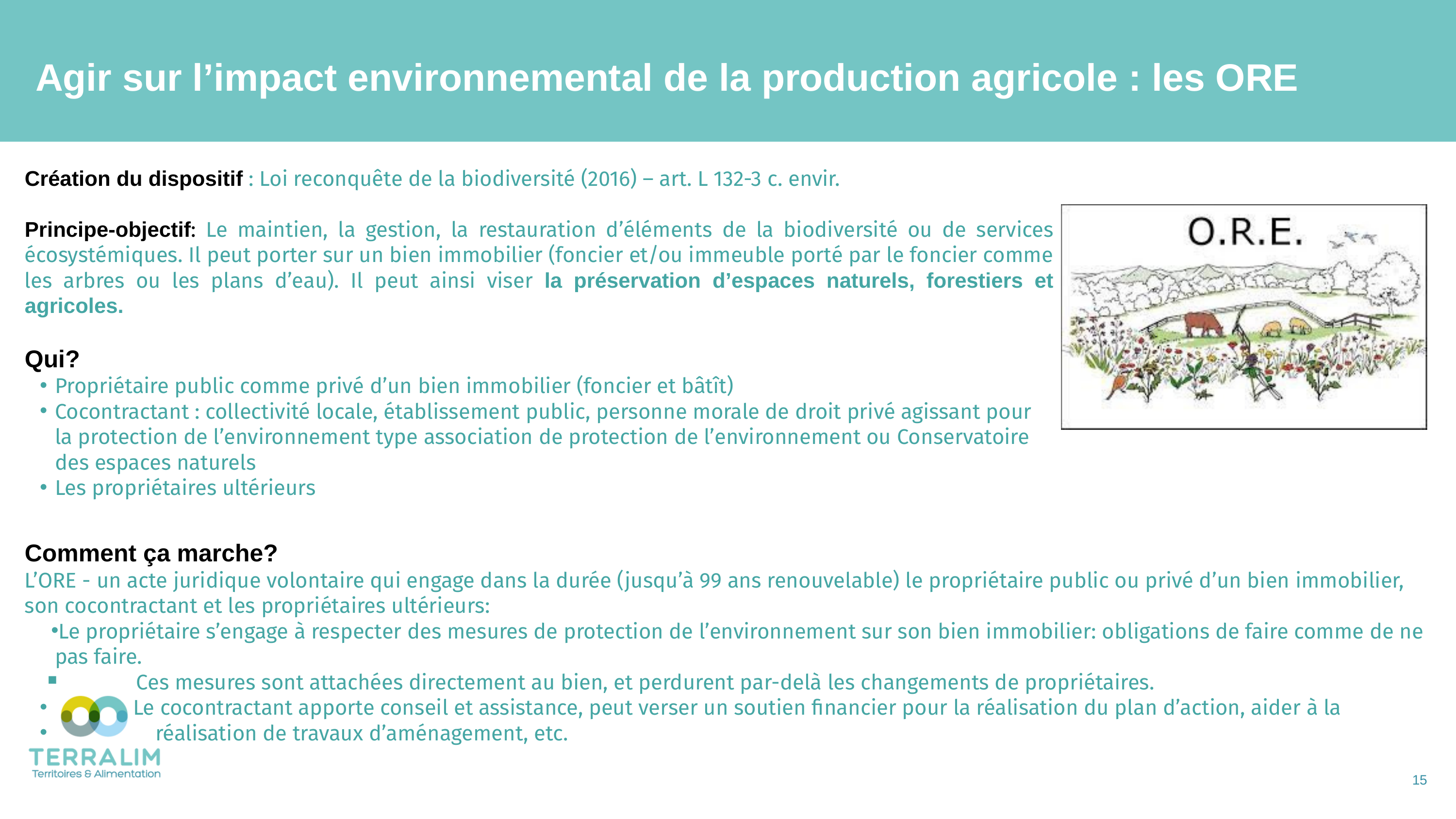

Agir sur l’impact environnemental de la production agricole : les ORE
Création du dispositif : Loi reconquête de la biodiversité (2016) – art. L 132-3 c. envir.

Principe-objectif: Le maintien, la gestion, la restauration d’éléments de la biodiversité ou de services écosystémiques. Il peut porter sur un bien immobilier (foncier et/ou immeuble porté par le foncier comme les arbres ou les plans d’eau). Il peut ainsi viser la préservation d’espaces naturels, forestiers et agricoles.

Qui?
Propriétaire public comme privé d’un bien immobilier (foncier et bâtît)
Cocontractant : collectivité locale, établissement public, personne morale de droit privé agissant pour la protection de l’environnement type association de protection de l’environnement ou Conservatoire des espaces naturels
Les propriétaires ultérieurs

Comment ça marche?
L’ORE - un acte juridique volontaire qui engage dans la durée (jusqu’à 99 ans renouvelable) le propriétaire public ou privé d’un bien immobilier, son cocontractant et les propriétaires ultérieurs:
Le propriétaire s’engage à respecter des mesures de protection de l’environnement sur son bien immobilier: obligations de faire comme de ne pas faire.
              Ces mesures sont attachées directement au bien, et perdurent par-delà les changements de propriétaires.
              Le cocontractant apporte conseil et assistance, peut verser un soutien financier pour la réalisation du plan d’action, aider à la
                  réalisation de travaux d’aménagement, etc.

15